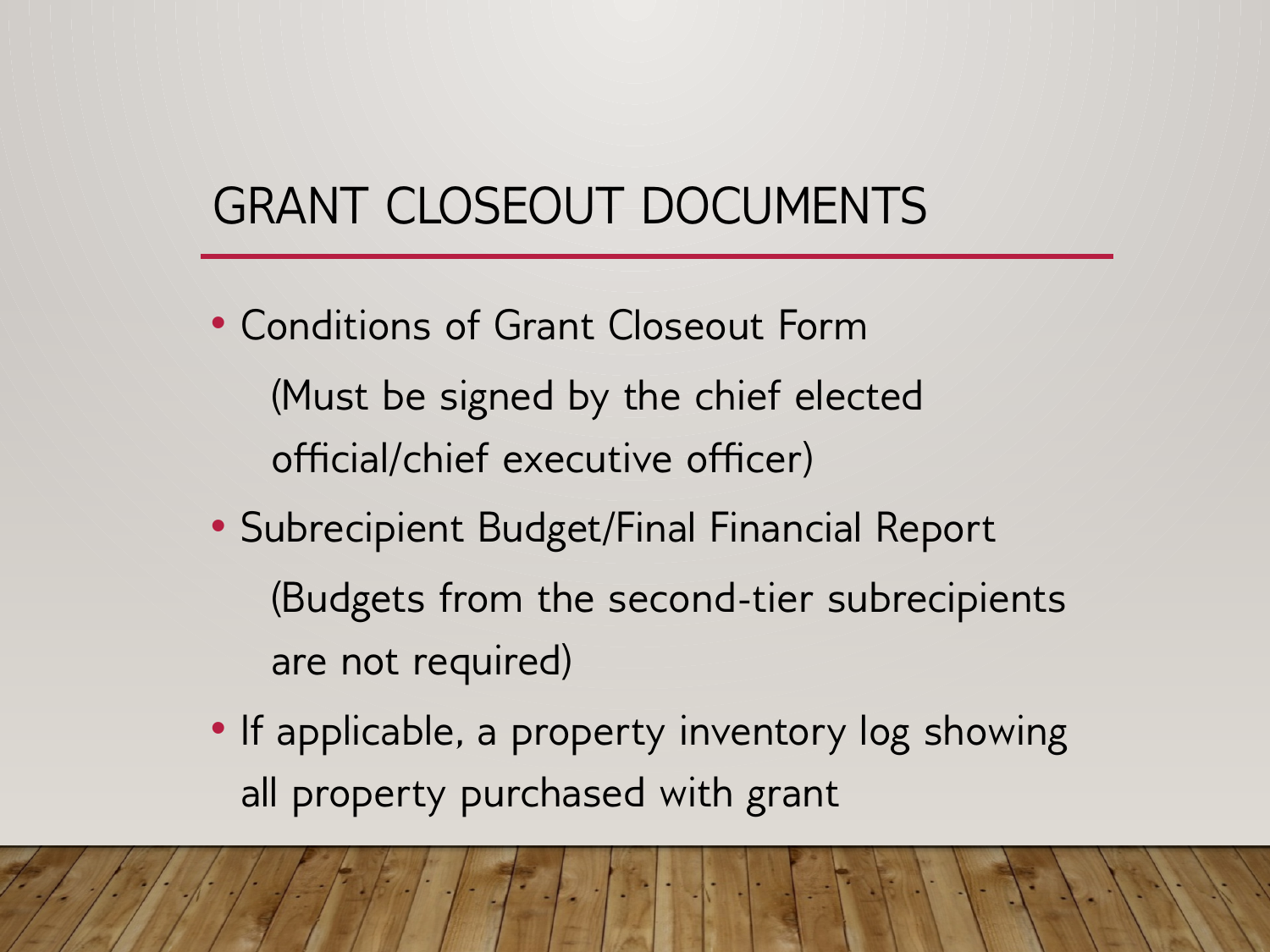

# grant CLOSEOUT documents
Conditions of Grant Closeout Form
(Must be signed by the chief elected official/chief executive officer)
Subrecipient Budget/Final Financial Report
(Budgets from the second-tier subrecipients are not required)
If applicable, a property inventory log showing all property purchased with grant